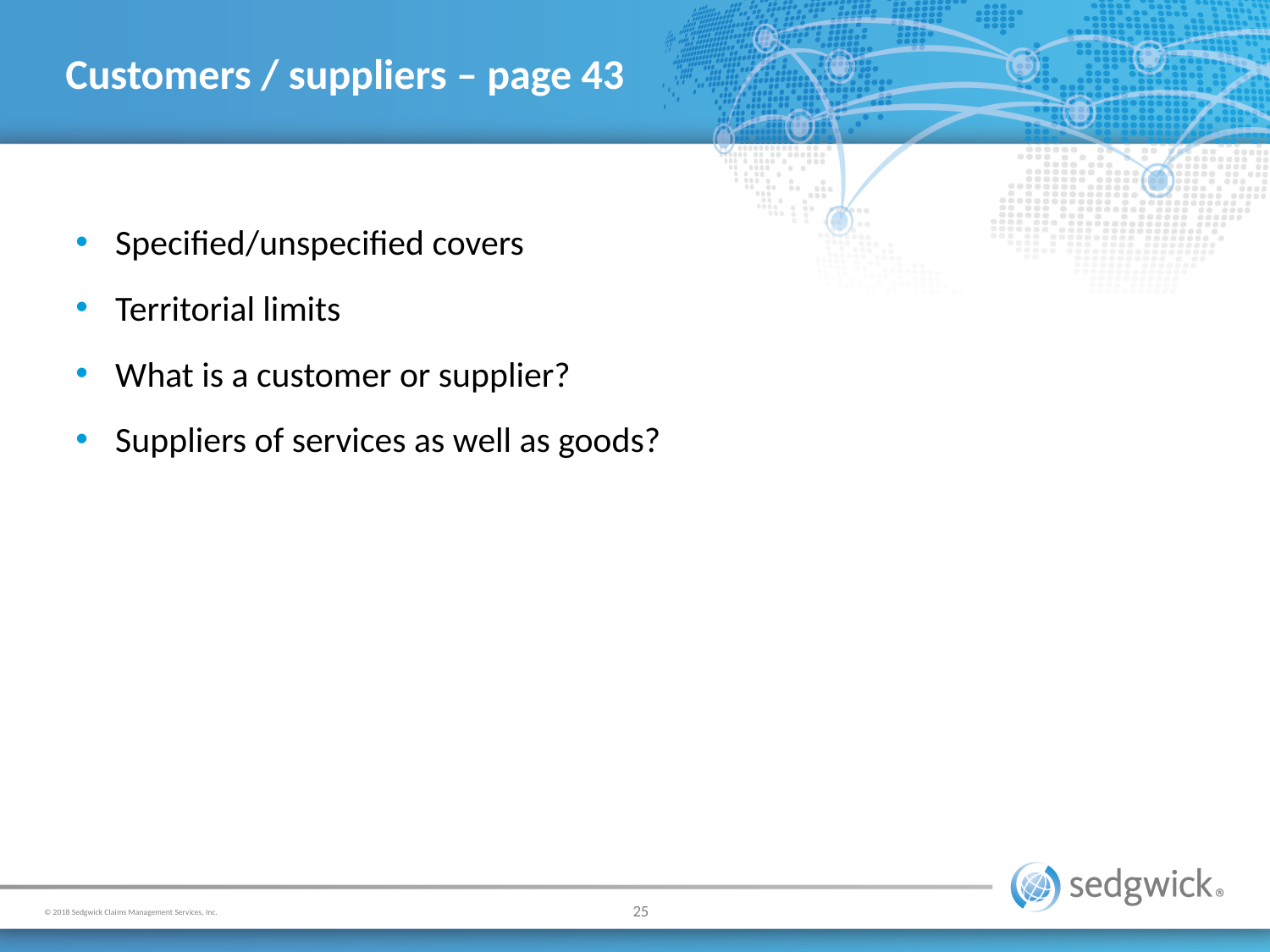

# Customers / suppliers – page 43
Specified/unspecified covers
Territorial limits
What is a customer or supplier?
Suppliers of services as well as goods?